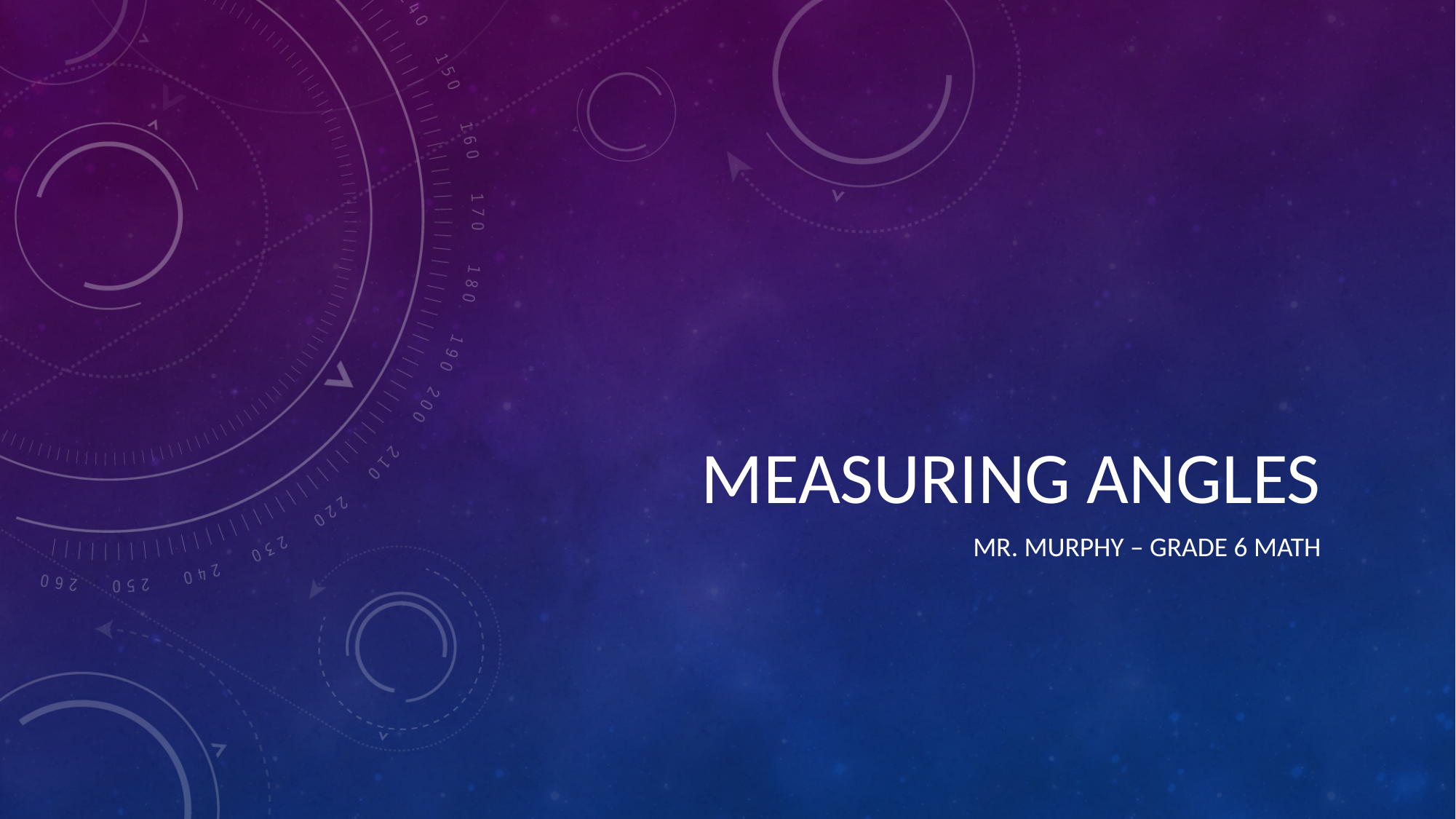

# Measuring Angles
Mr. Murphy – Grade 6 Math